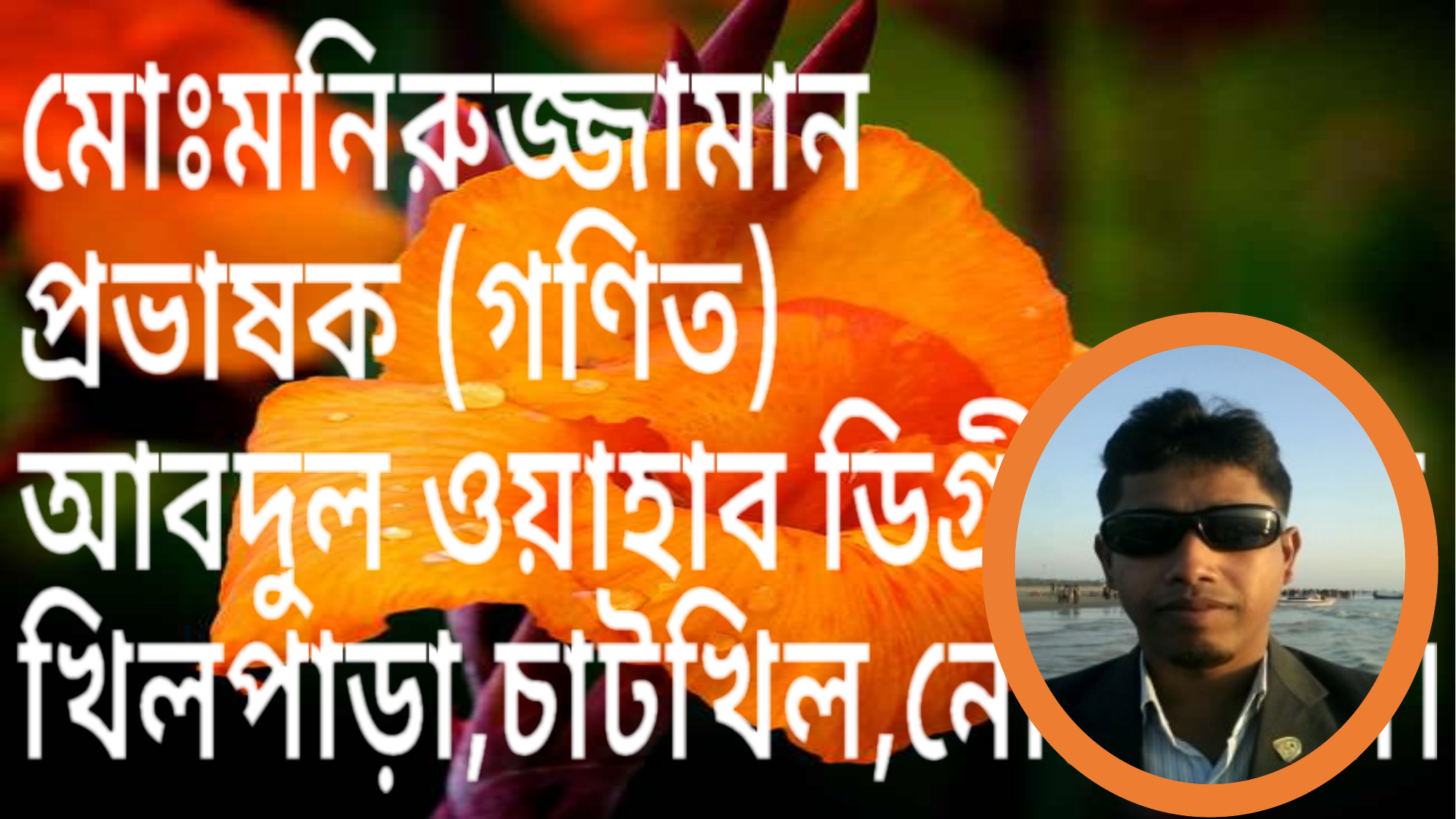

মোঃমনিরুজ্জামান
প্রভাষক (গণিত)
আবদুল ওয়াহাব ডিগ্রী কলেজ
খিলপাড়া,চাটখিল,নোয়াখালী।